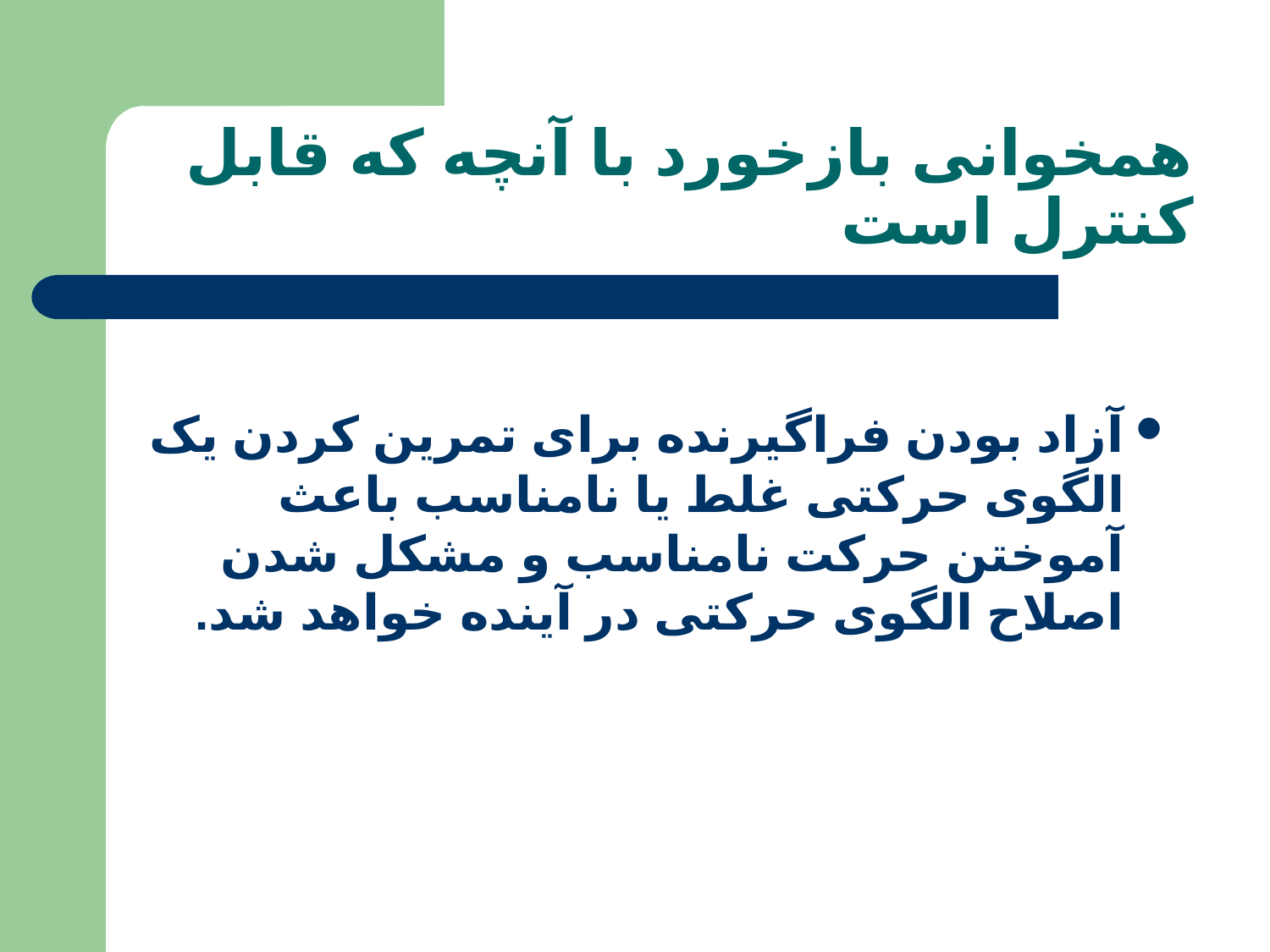

# همخوانی بازخورد با آنچه که قابل کنترل است

آزاد بودن فراگیرنده برای تمرین کردن یک الگوی حرکتی غلط یا نامناسب باعث آموختن حرکت نامناسب و مشکل شدن اصلاح الگوی حرکتی در آینده خواهد شد.